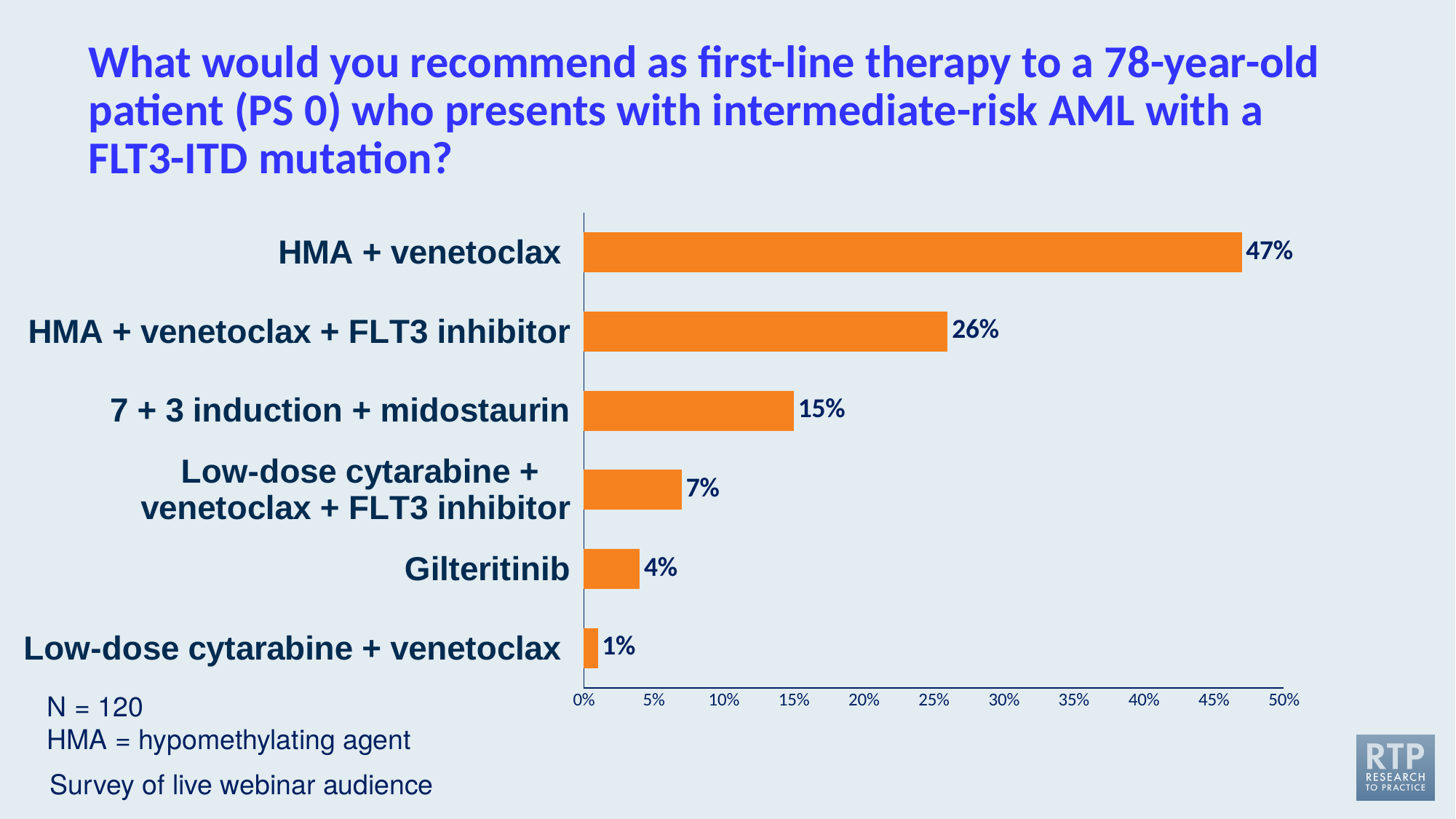

# What would you recommend as first-line therapy to a 78-year-old patient (PS 0) who presents with intermediate-risk AML with a FLT3-ITD mutation?

### Chart

| Category | Series 1 |
|---|---|
| Low-dose cytarabine + venetoclax   | 0.01 |
| Gilteritinib  | 0.04 |
| Low-dose cytarabine + venetoclax + FLT3 inhibitor  | 0.07 |
| 7 + 3 induction + midostaurin  | 0.15 |
| HMA + venetoclax + FLT3 inhibitor  | 0.26 |
| HMA + venetoclax   | 0.47 |
N = 120
HMA = hypomethylating agent
Survey of live webinar audience